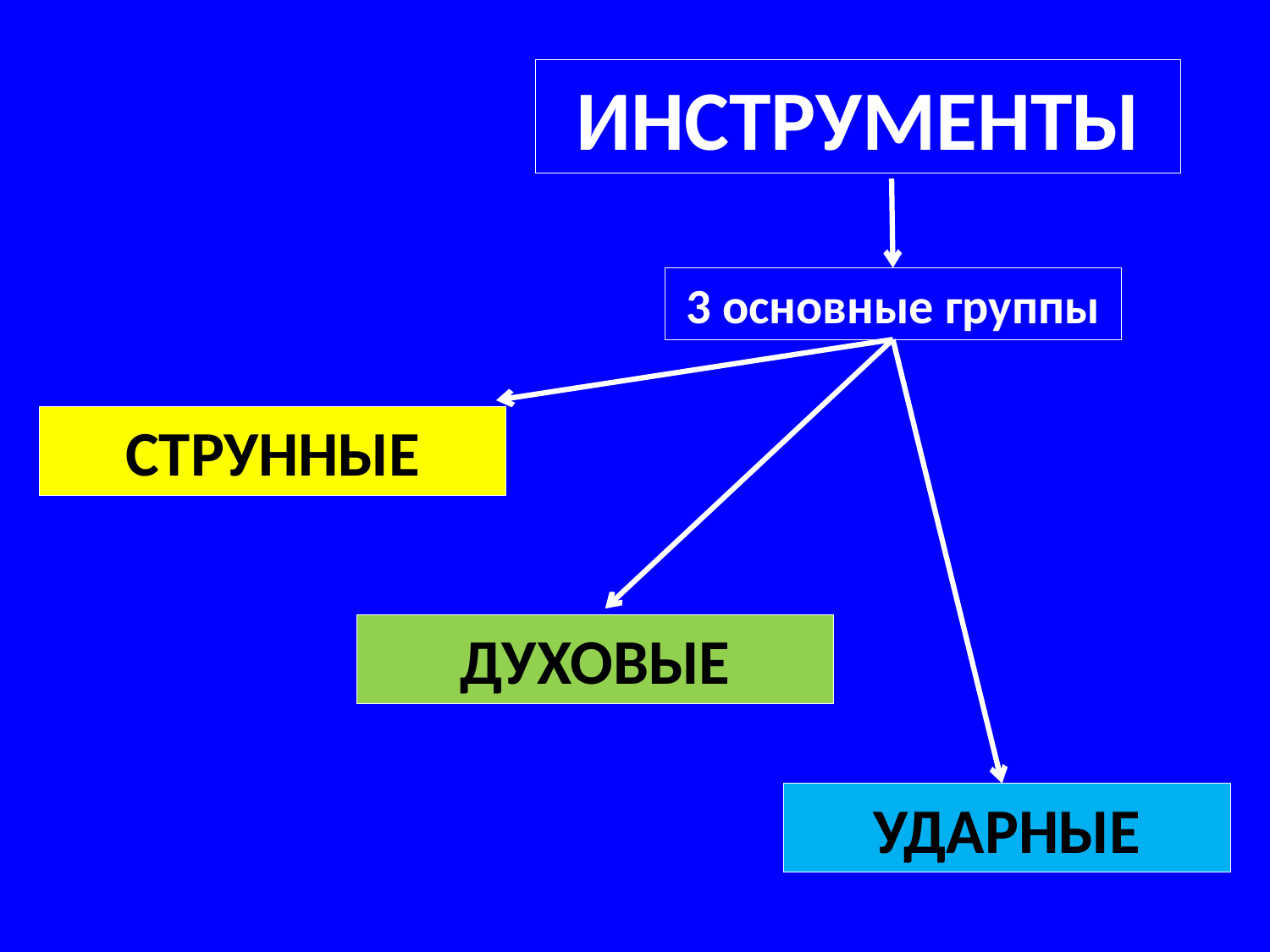

ИНСТРУМЕНТЫ
3 основные группы
СТРУННЫЕ
ДУХОВЫЕ
УДАРНЫЕ